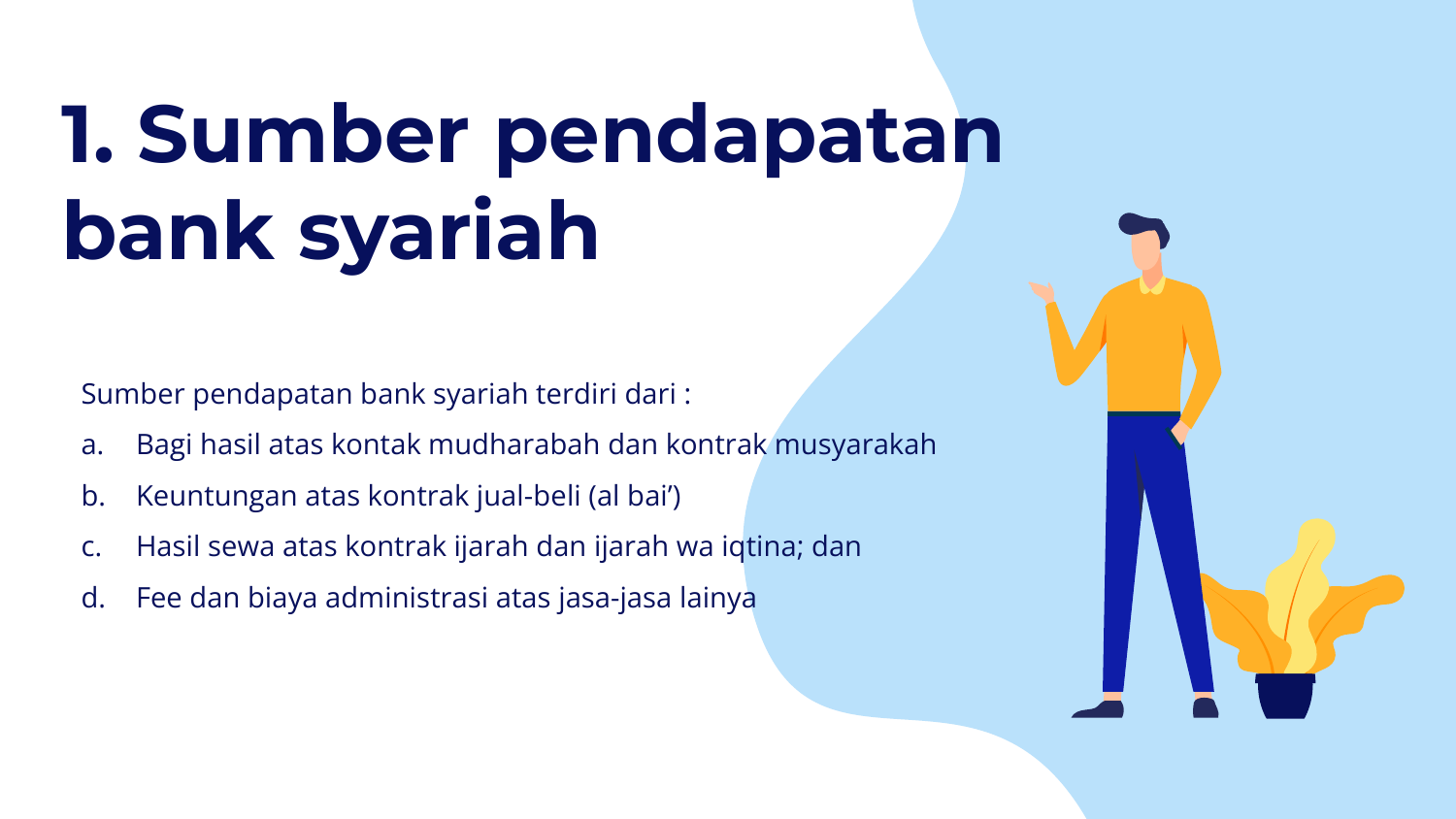

# 1. Sumber pendapatan bank syariah

Sumber pendapatan bank syariah terdiri dari :
Bagi hasil atas kontak mudharabah dan kontrak musyarakah
Keuntungan atas kontrak jual-beli (al bai’)
Hasil sewa atas kontrak ijarah dan ijarah wa iqtina; dan
Fee dan biaya administrasi atas jasa-jasa lainya